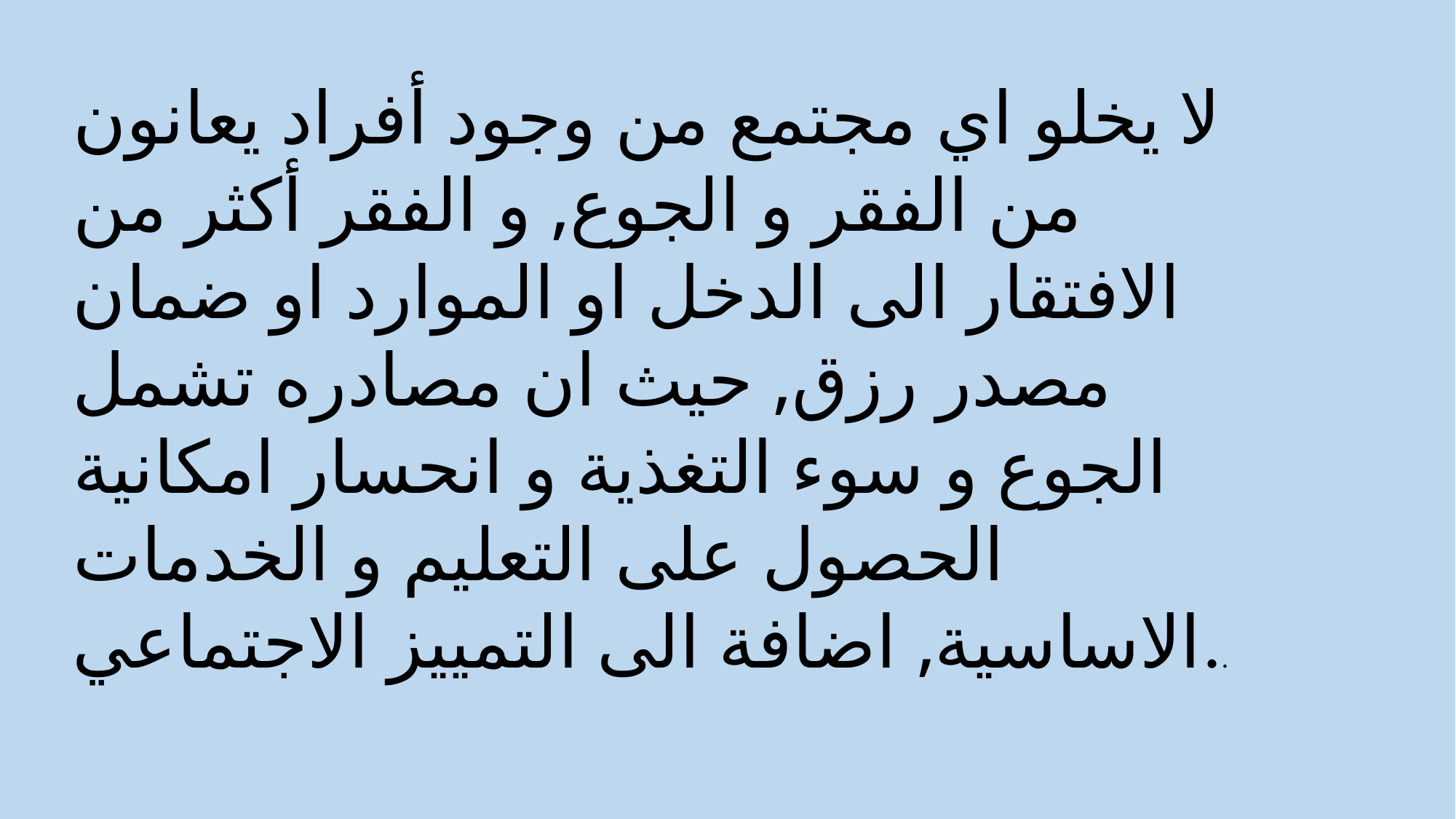

لا يخلو اي مجتمع من وجود أفراد يعانون من الفقر و الجوع, و الفقر أكثر من الافتقار الى الدخل او الموارد او ضمان مصدر رزق, حيث ان مصادره تشمل الجوع و سوء التغذية و انحسار امكانية الحصول على التعليم و الخدمات الاساسية, اضافة الى التمييز الاجتماعي..